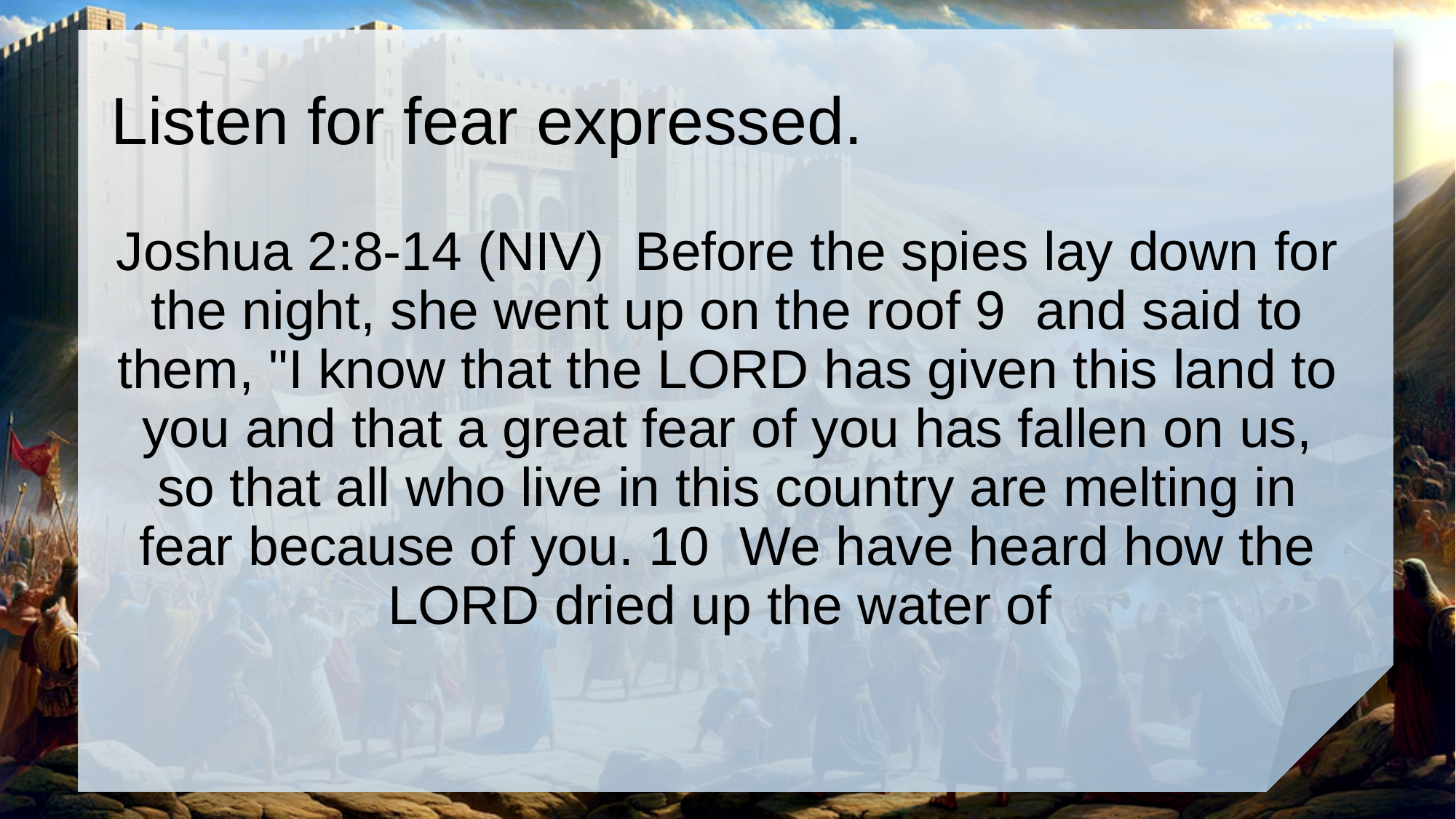

# Listen for fear expressed.
Joshua 2:8-14 (NIV)  Before the spies lay down for the night, she went up on the roof 9  and said to them, "I know that the LORD has given this land to you and that a great fear of you has fallen on us, so that all who live in this country are melting in fear because of you. 10  We have heard how the LORD dried up the water of